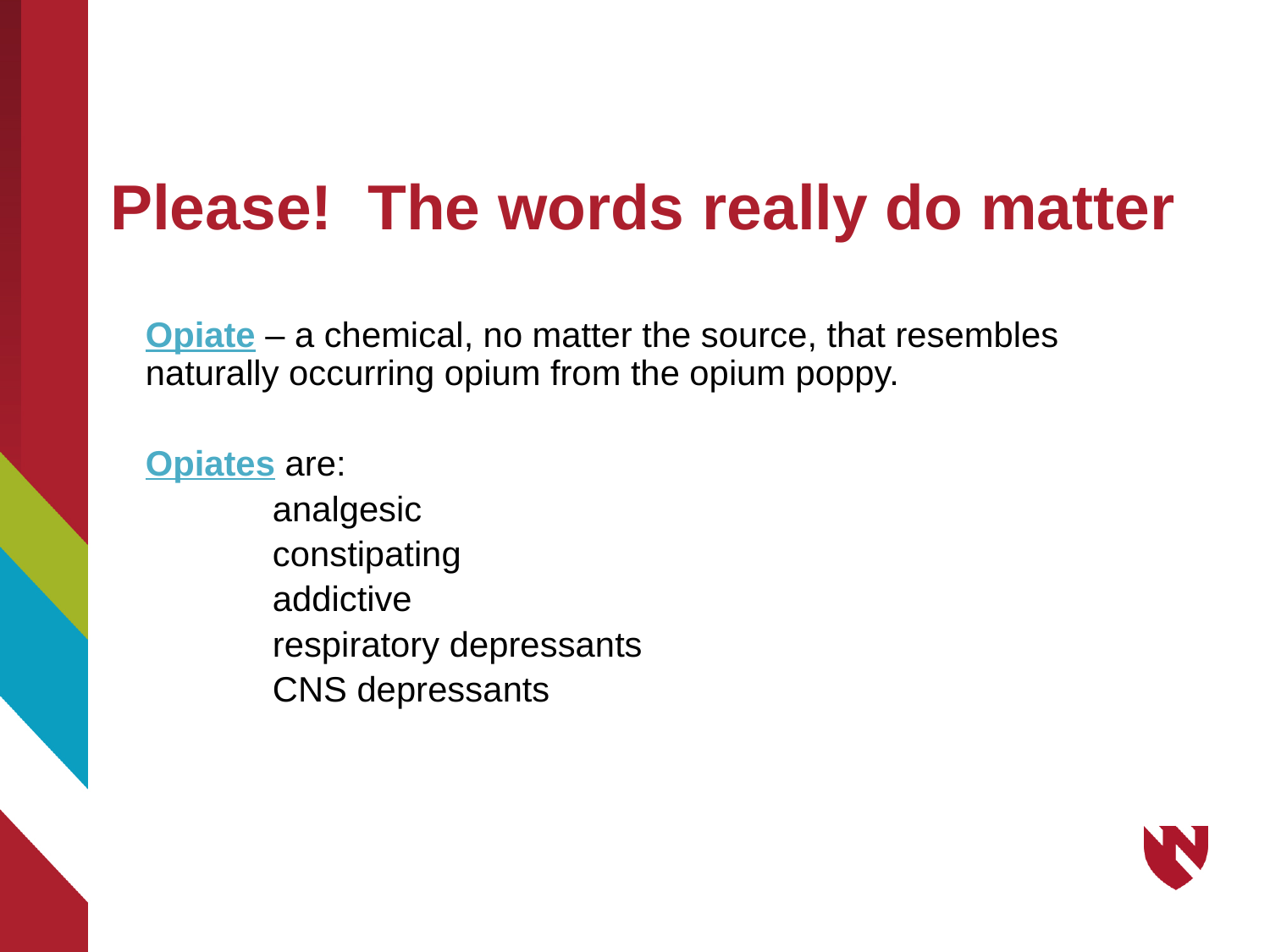

# Please!  The words really do matter

Opiate – a chemical, no matter the source, that resembles naturally occurring opium from the opium poppy.

Opiates are:
	analgesic
	constipating
	addictive
	respiratory depressants
	CNS depressants